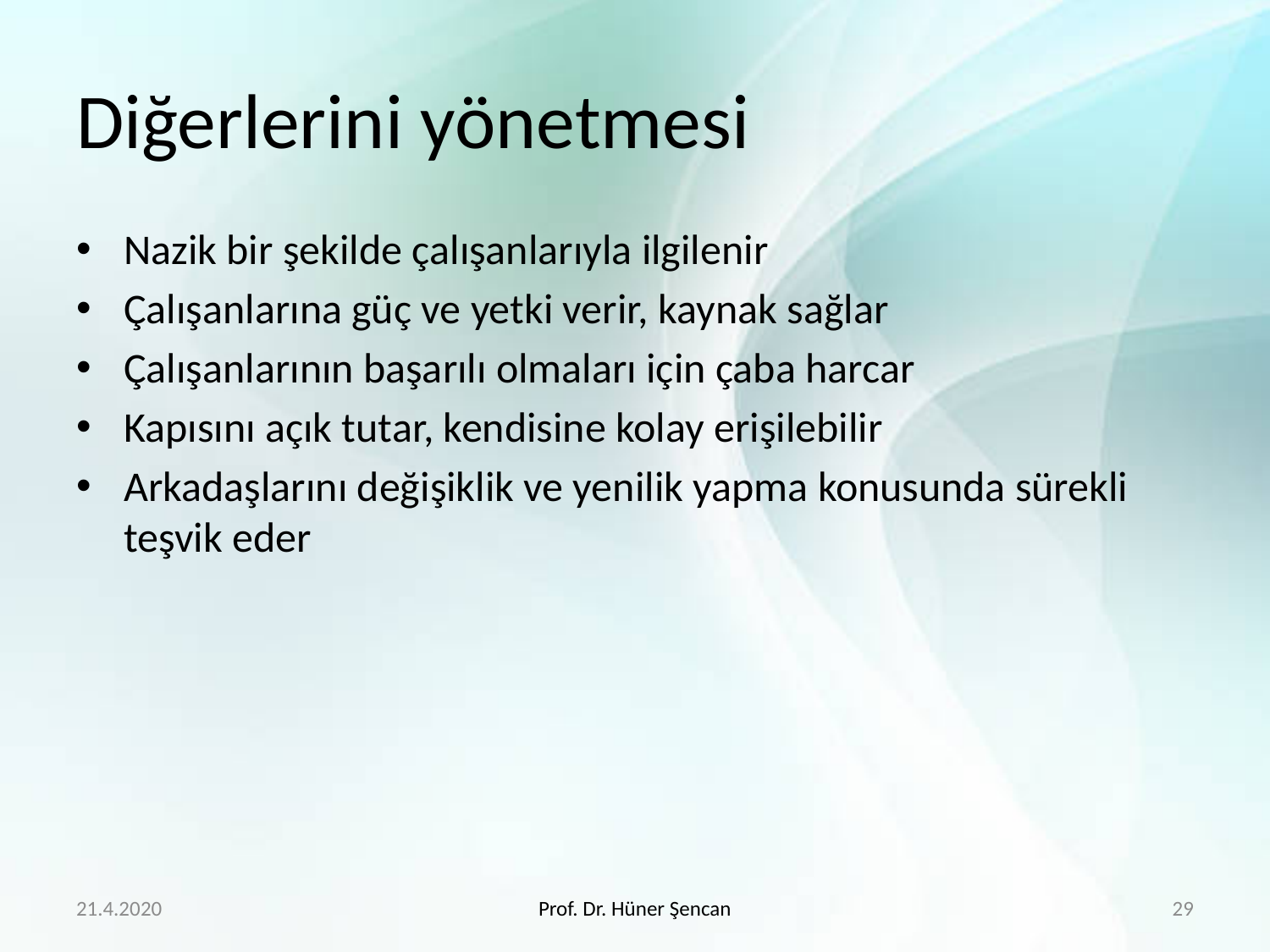

# Diğerlerini yönetmesi
Nazik bir şekilde çalışanlarıyla ilgilenir
Çalışanlarına güç ve yetki verir, kaynak sağlar
Çalışanlarının başarılı olmaları için çaba harcar
Kapısını açık tutar, kendisine kolay erişilebilir
Arkadaşlarını değişiklik ve yenilik yapma konusunda sürekli teşvik eder

21.4.2020
Prof. Dr. Hüner Şencan
29